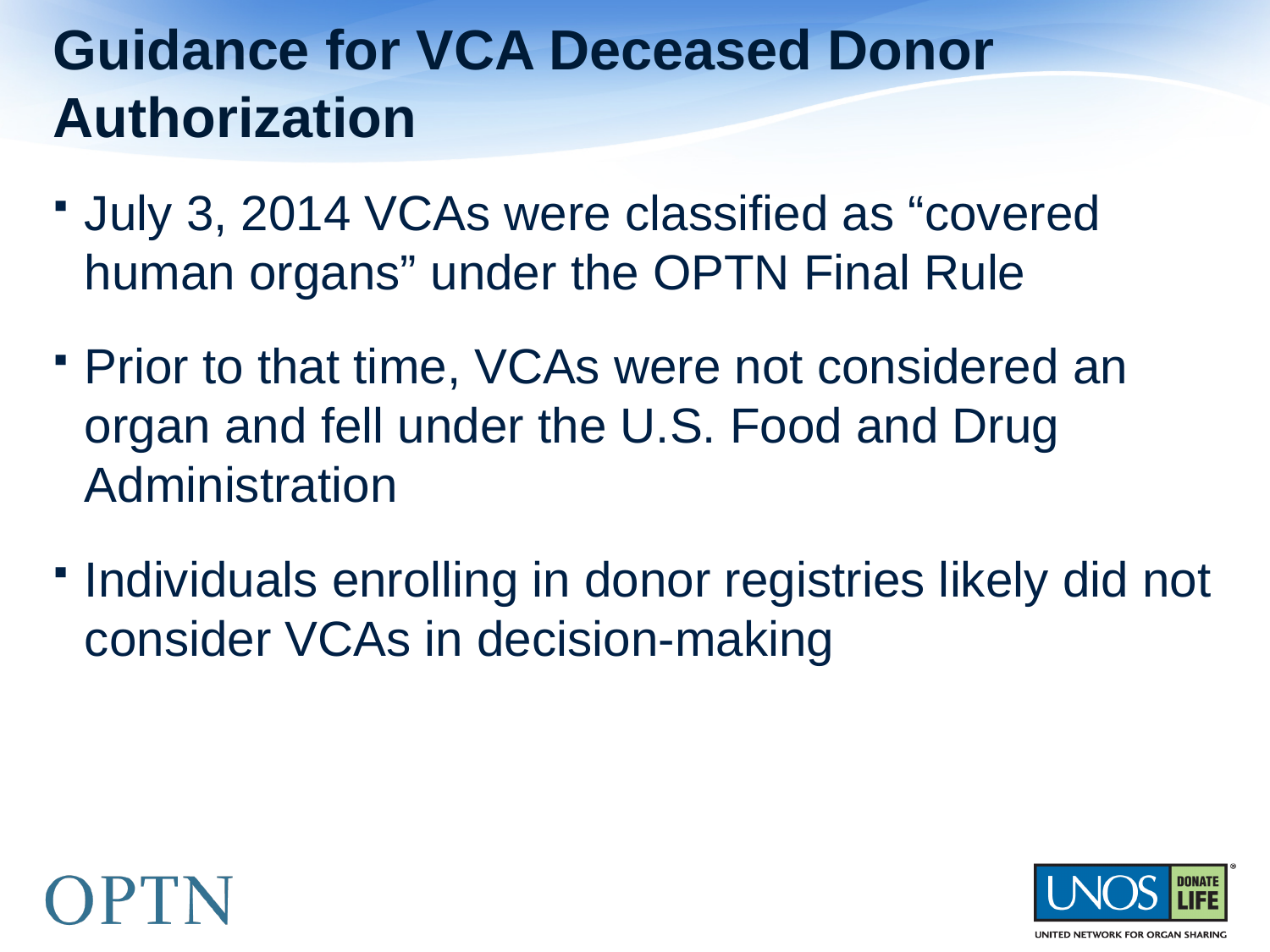

# Guidance for VCA Deceased Donor Authorization
July 3, 2014 VCAs were classified as “covered human organs” under the OPTN Final Rule
Prior to that time, VCAs were not considered an organ and fell under the U.S. Food and Drug Administration
Individuals enrolling in donor registries likely did not consider VCAs in decision-making